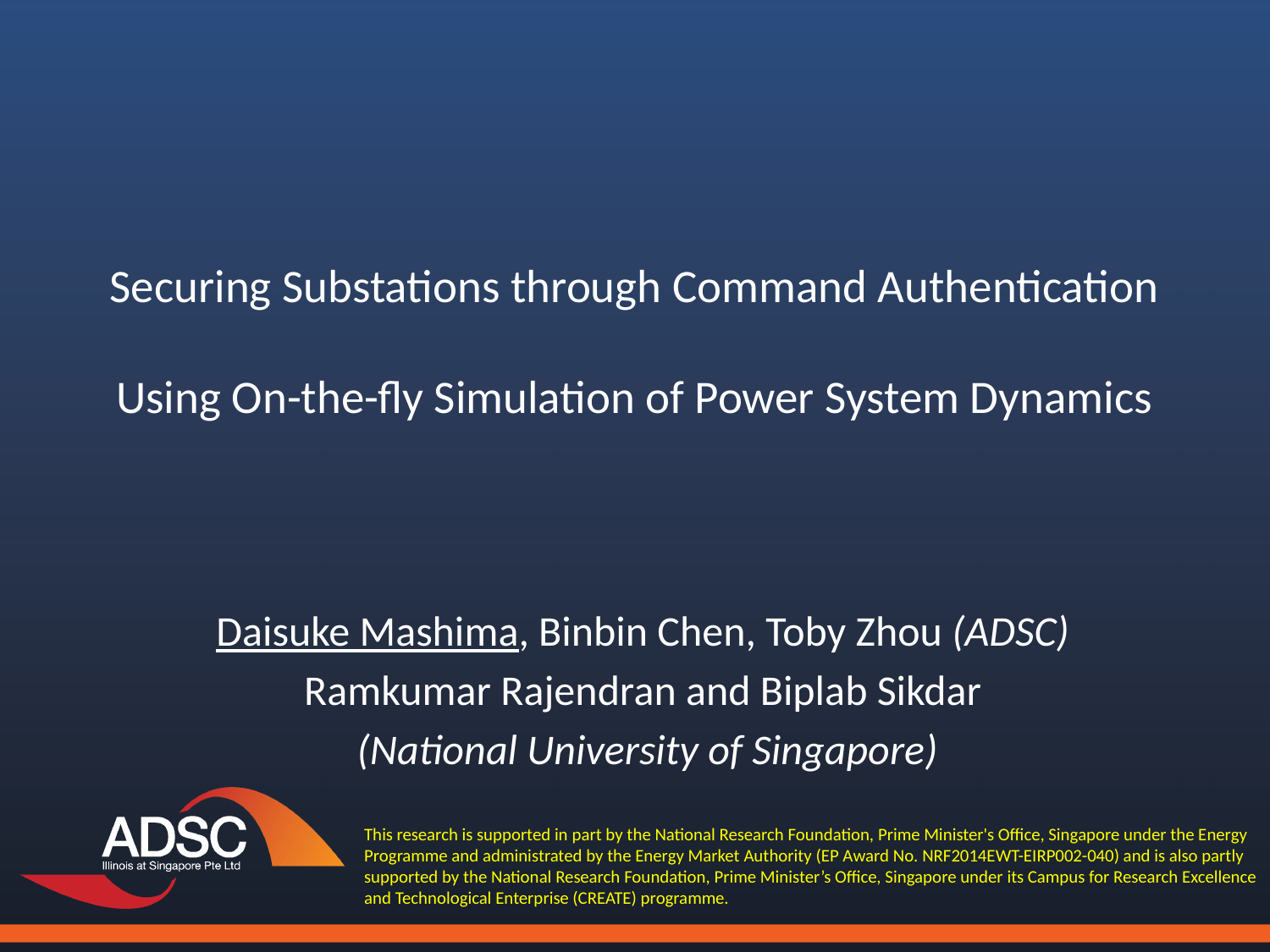

# Securing Substations through Command Authentication Using On-the-fly Simulation of Power System Dynamics
Daisuke Mashima, Binbin Chen, Toby Zhou (ADSC)
Ramkumar Rajendran and Biplab Sikdar
 (National University of Singapore)
This research is supported in part by the National Research Foundation, Prime Minister's Office, Singapore under the Energy Programme and administrated by the Energy Market Authority (EP Award No. NRF2014EWT-EIRP002-040) and is also partly supported by the National Research Foundation, Prime Minister’s Office, Singapore under its Campus for Research Excellence and Technological Enterprise (CREATE) programme.